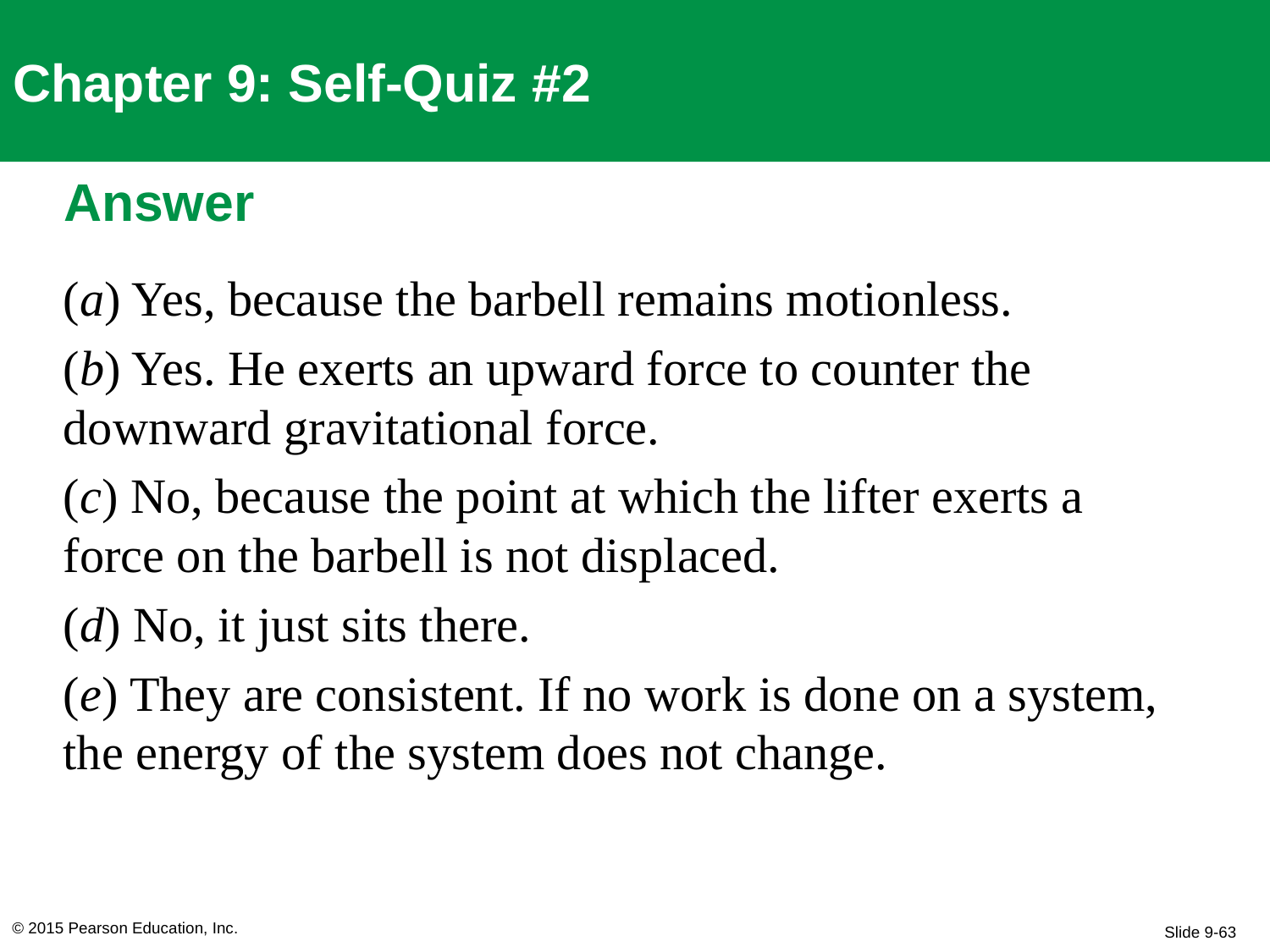

Chapter 9: Self-Quiz #2
# Answer
(a) Yes, because the barbell remains motionless.
(b) Yes. He exerts an upward force to counter the downward gravitational force.
(c) No, because the point at which the lifter exerts a force on the barbell is not displaced.
(d) No, it just sits there.
(e) They are consistent. If no work is done on a system, the energy of the system does not change.

© 2015 Pearson Education, Inc.